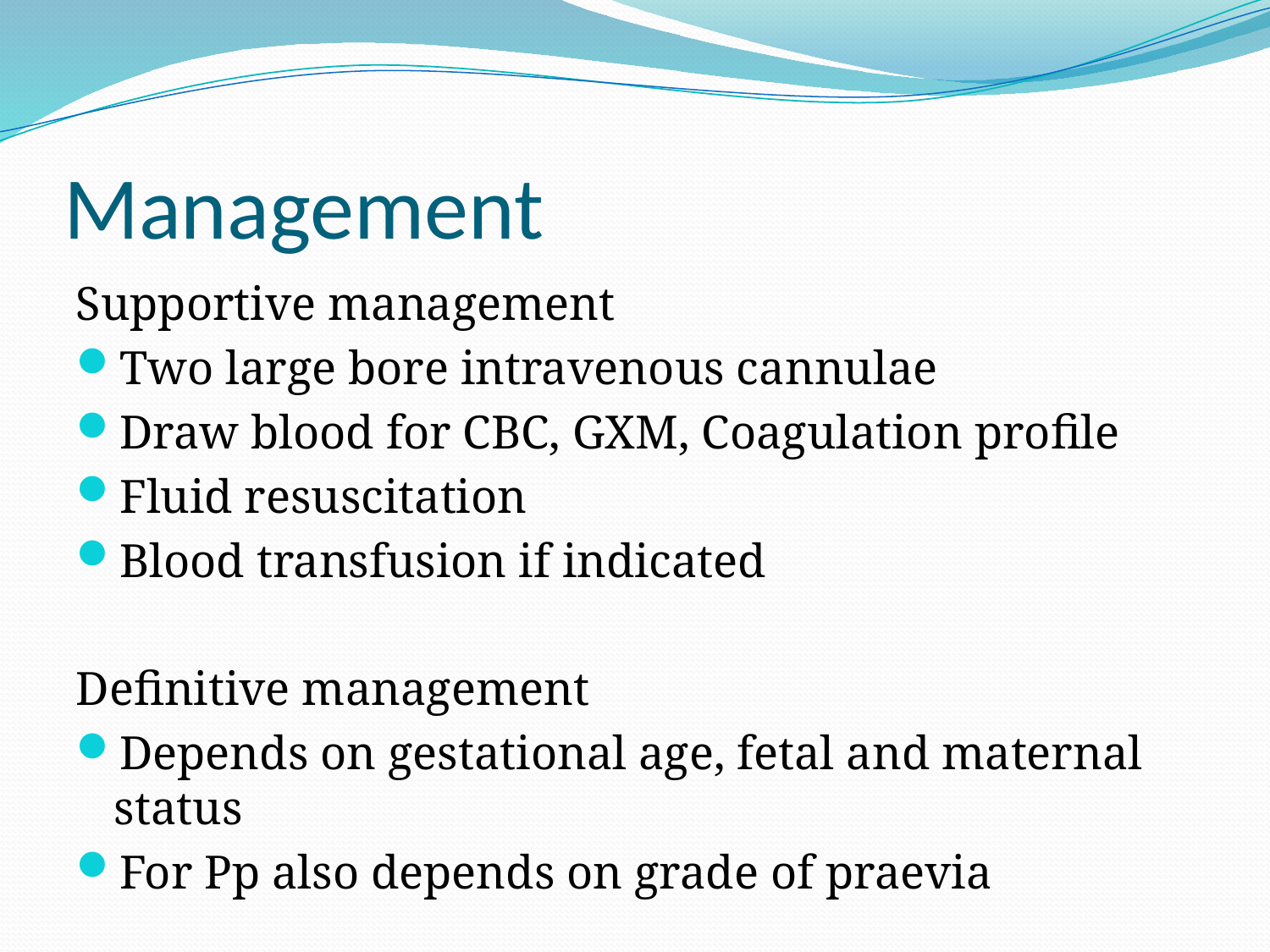

# Management
Supportive management
Two large bore intravenous cannulae
Draw blood for CBC, GXM, Coagulation profile
Fluid resuscitation
Blood transfusion if indicated

Definitive management
Depends on gestational age, fetal and maternal status
For Pp also depends on grade of praevia